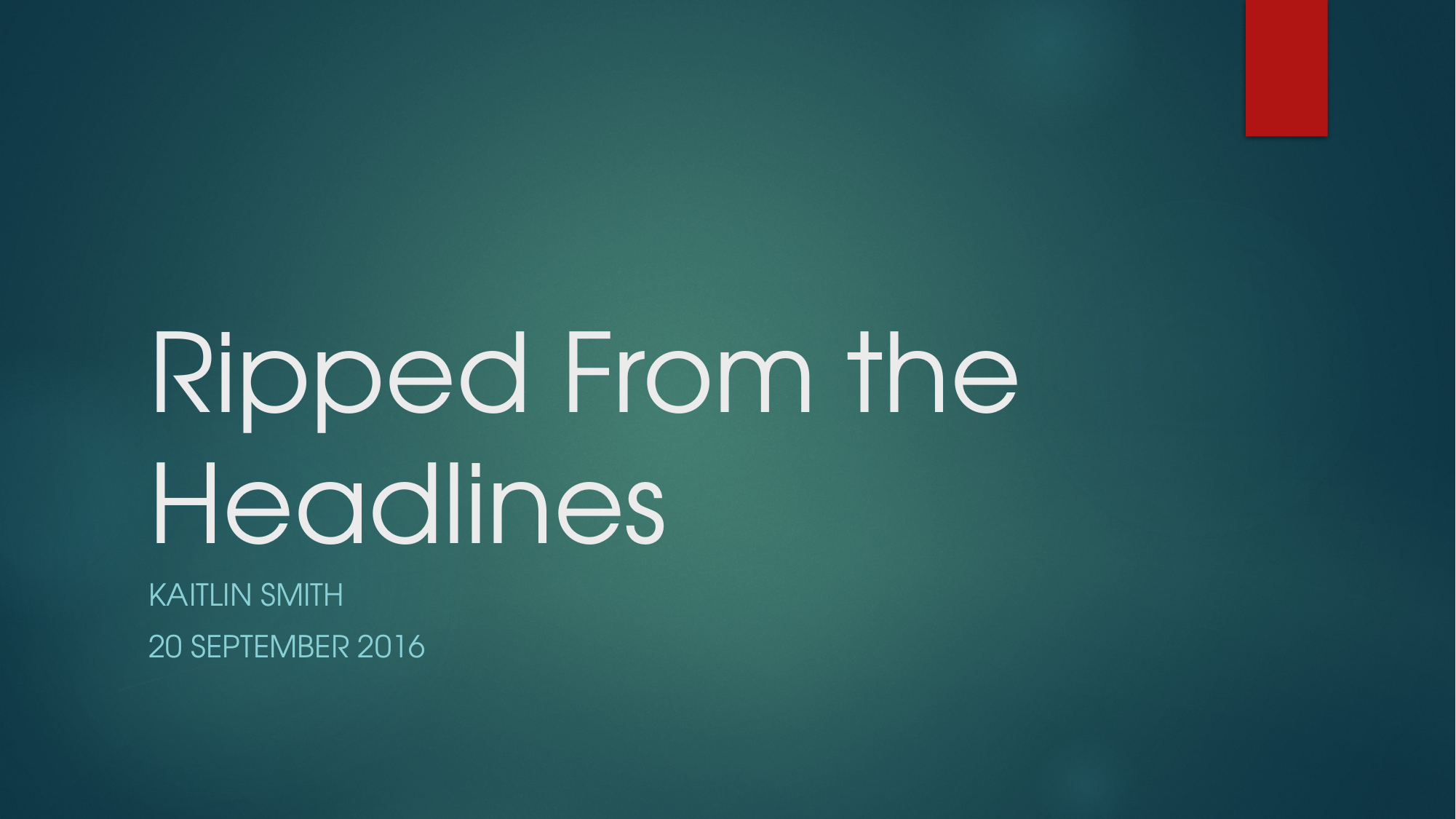

# Ripped From the Headlines
Kaitlin Smith
20 September 2016